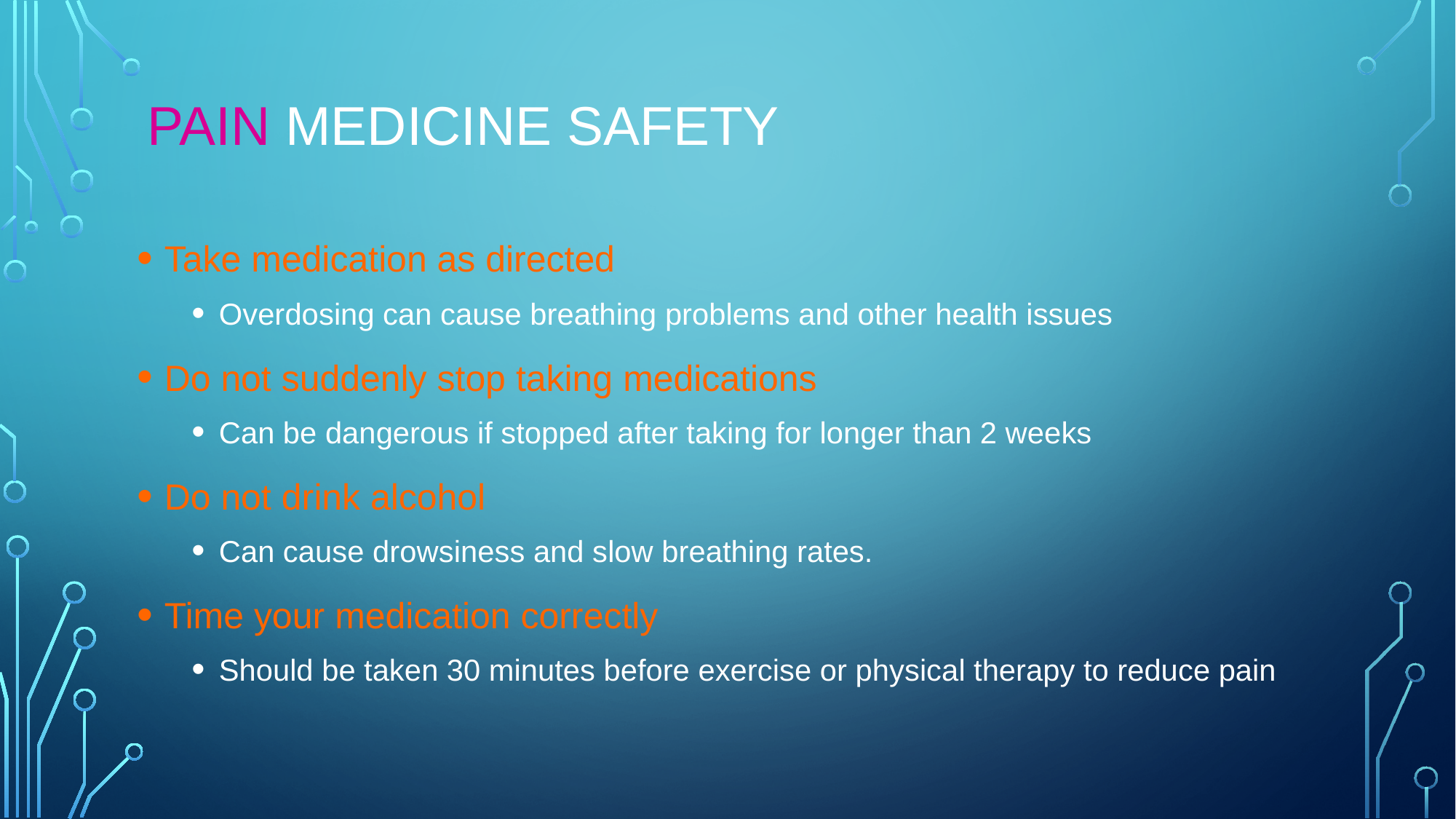

# Pain medicine safety
Take medication as directed
Overdosing can cause breathing problems and other health issues
Do not suddenly stop taking medications
Can be dangerous if stopped after taking for longer than 2 weeks
Do not drink alcohol
Can cause drowsiness and slow breathing rates.
Time your medication correctly
Should be taken 30 minutes before exercise or physical therapy to reduce pain